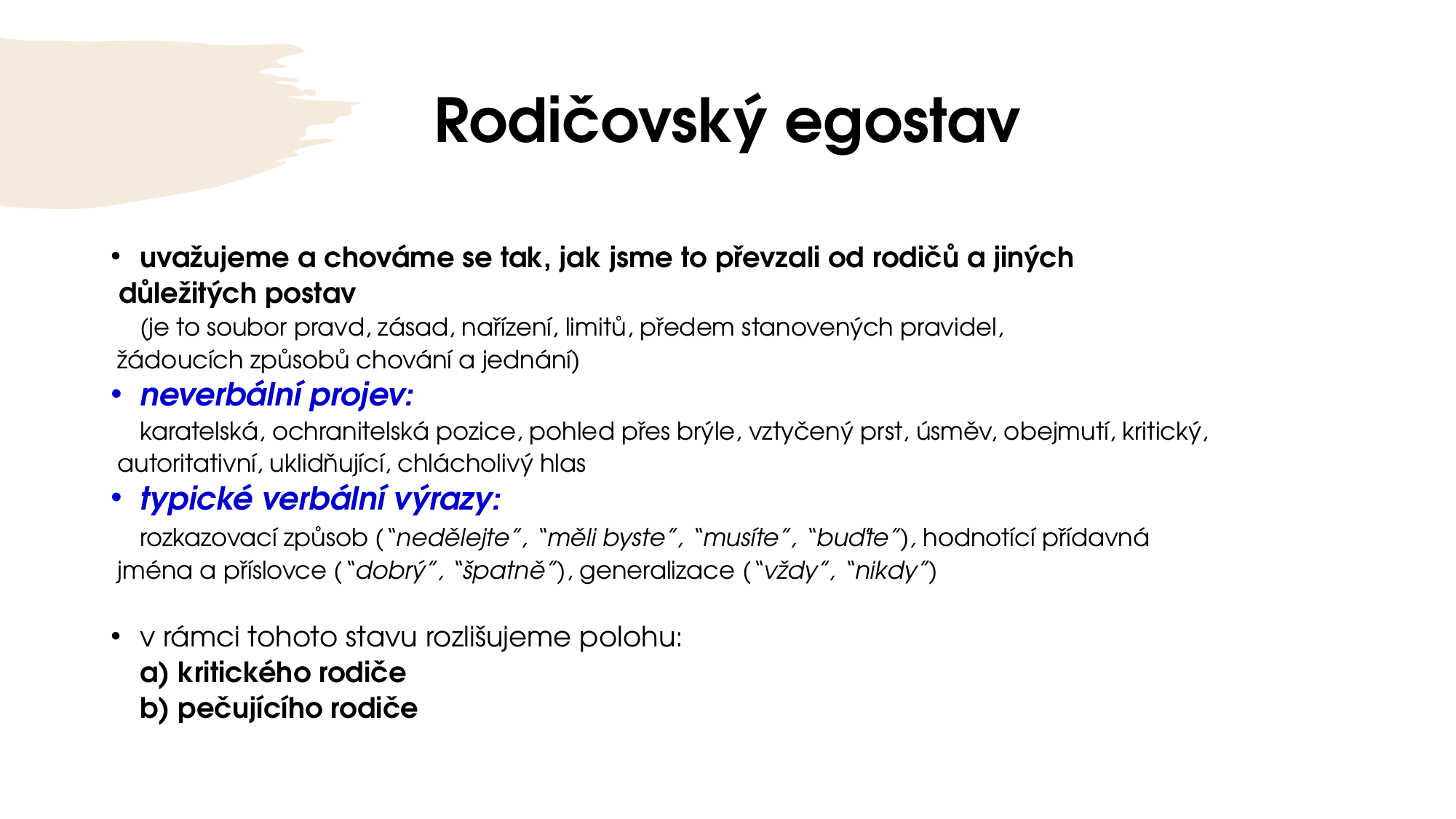

# Rodičovský egostav
uvažujeme a chováme se tak, jak jsme to převzali od rodičů a jiných
 důležitých postav
	(je to soubor pravd, zásad, nařízení, limitů, předem stanovených pravidel,
 žádoucích způsobů chování a jednání)
neverbální projev:
	karatelská, ochranitelská pozice, pohled přes brýle, vztyčený prst, úsměv, obejmutí, kritický,
 autoritativní, uklidňující, chlácholivý hlas
typické verbální výrazy:
	rozkazovací způsob (“nedělejte”, “měli byste”, “musíte”, “buďte”), hodnotící přídavná
 jména a příslovce (“dobrý”, “špatně”), generalizace (“vždy”, “nikdy”)

v rámci tohoto stavu rozlišujeme polohu:
	a) kritického rodiče
	b) pečujícího rodiče